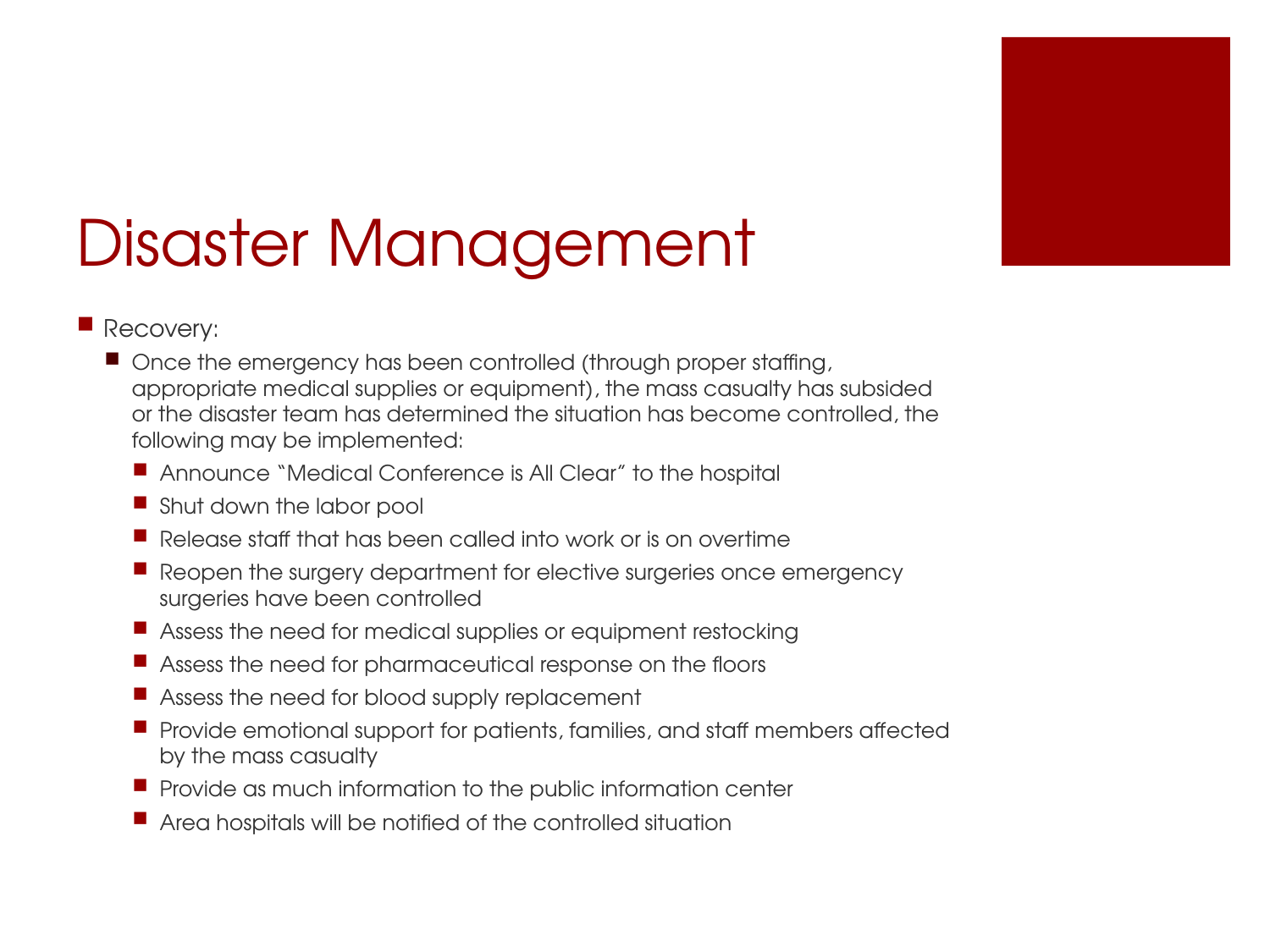

# Disaster Management
Recovery:
Once the emergency has been controlled (through proper staffing, appropriate medical supplies or equipment), the mass casualty has subsided or the disaster team has determined the situation has become controlled, the following may be implemented:
Announce “Medical Conference is All Clear” to the hospital
Shut down the labor pool
Release staff that has been called into work or is on overtime
Reopen the surgery department for elective surgeries once emergency surgeries have been controlled
Assess the need for medical supplies or equipment restocking
Assess the need for pharmaceutical response on the floors
Assess the need for blood supply replacement
Provide emotional support for patients, families, and staff members affected by the mass casualty
Provide as much information to the public information center
Area hospitals will be notified of the controlled situation